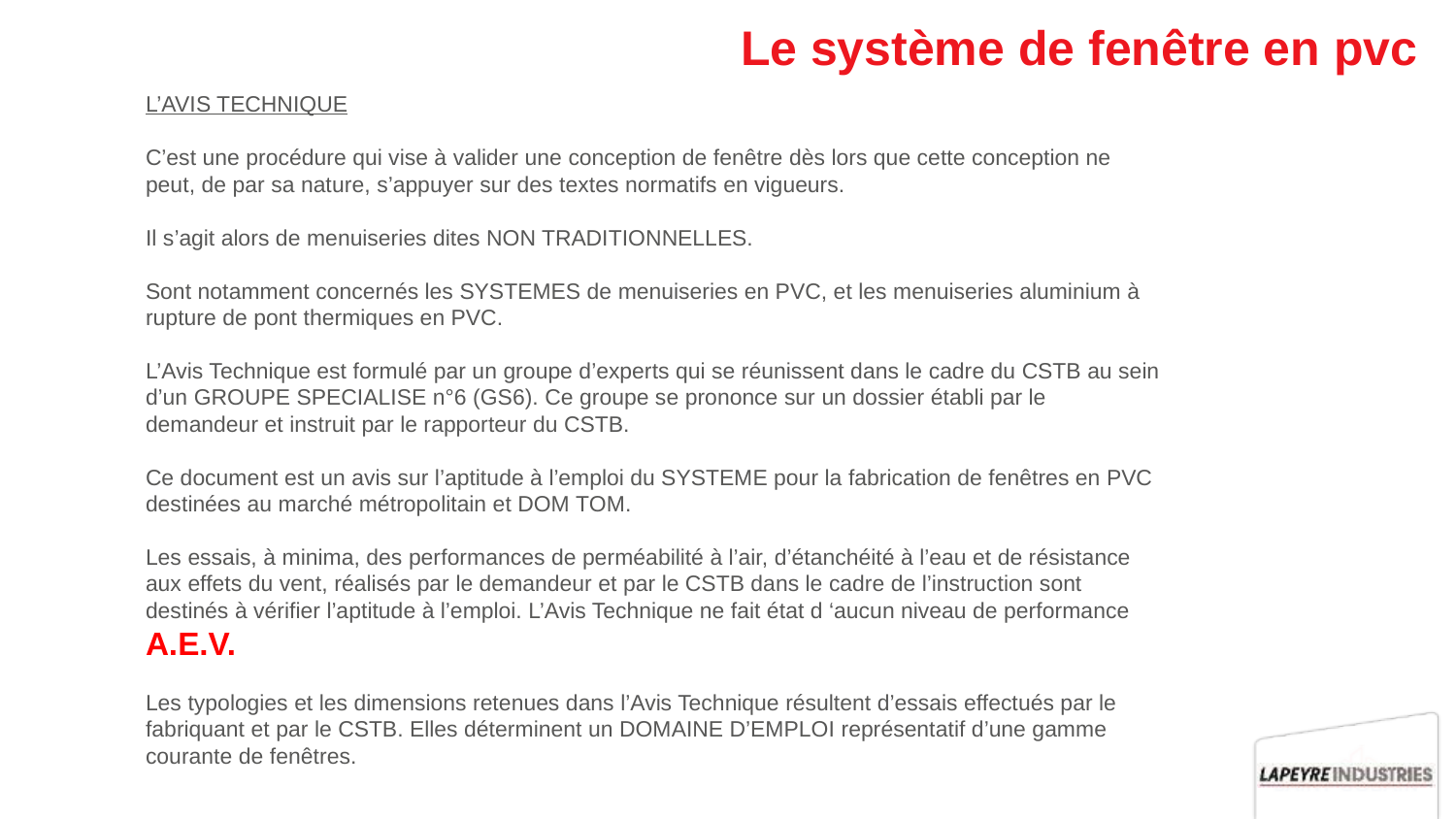

# Le système de fenêtre en pvc
L’AVIS TECHNIQUE

C’est une procédure qui vise à valider une conception de fenêtre dès lors que cette conception ne peut, de par sa nature, s’appuyer sur des textes normatifs en vigueurs.

Il s’agit alors de menuiseries dites NON TRADITIONNELLES.

Sont notamment concernés les SYSTEMES de menuiseries en PVC, et les menuiseries aluminium à rupture de pont thermiques en PVC.

L’Avis Technique est formulé par un groupe d’experts qui se réunissent dans le cadre du CSTB au sein d’un GROUPE SPECIALISE n°6 (GS6). Ce groupe se prononce sur un dossier établi par le demandeur et instruit par le rapporteur du CSTB.

Ce document est un avis sur l’aptitude à l’emploi du SYSTEME pour la fabrication de fenêtres en PVC destinées au marché métropolitain et DOM TOM.

Les essais, à minima, des performances de perméabilité à l’air, d’étanchéité à l’eau et de résistance aux effets du vent, réalisés par le demandeur et par le CSTB dans le cadre de l’instruction sont destinés à vérifier l’aptitude à l’emploi. L’Avis Technique ne fait état d ‘aucun niveau de performance A.E.V.

Les typologies et les dimensions retenues dans l’Avis Technique résultent d’essais effectués par le fabriquant et par le CSTB. Elles déterminent un DOMAINE D’EMPLOI représentatif d’une gamme courante de fenêtres.